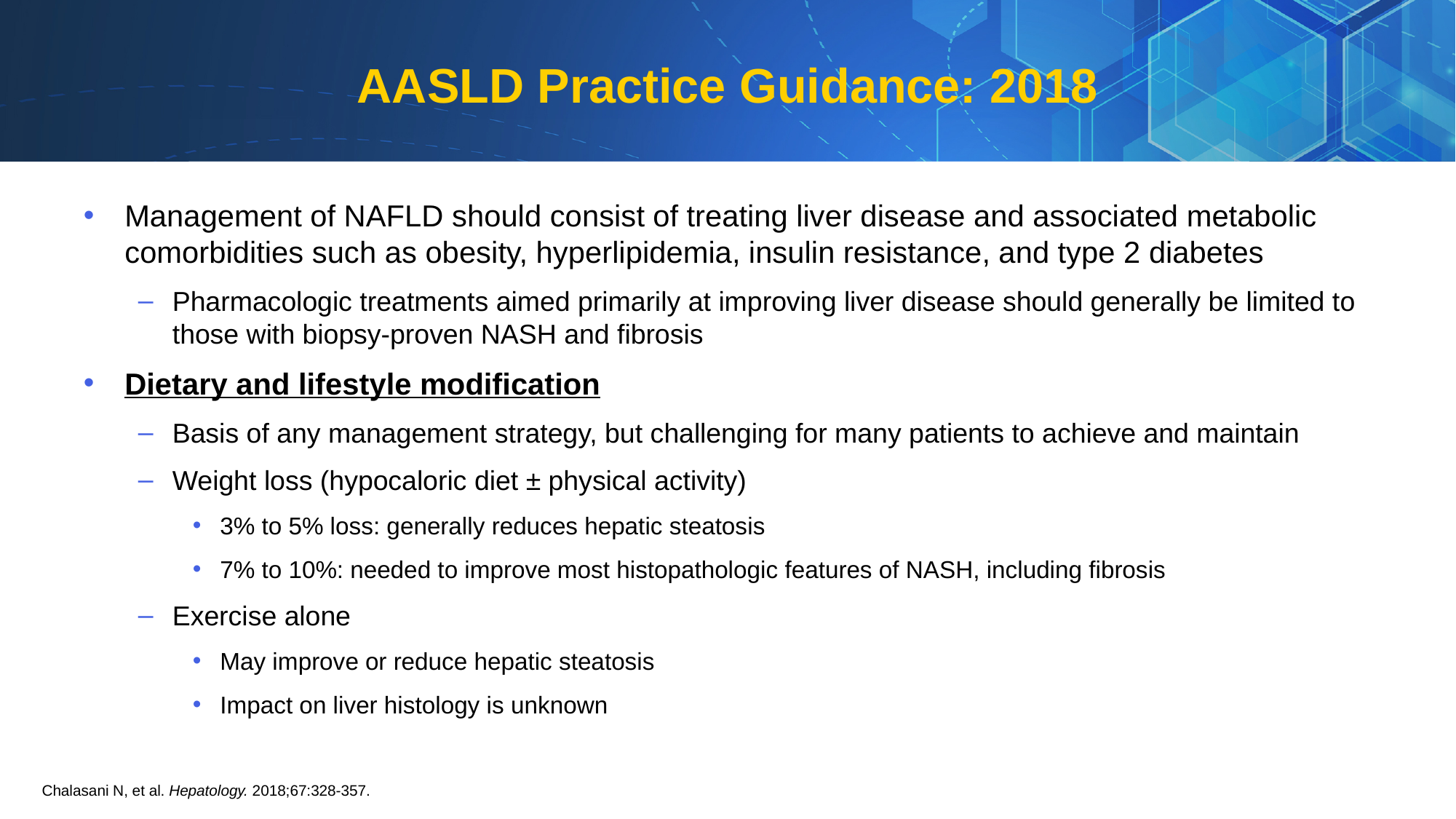

# AASLD Practice Guidance: 2018
Management of NAFLD should consist of treating liver disease and associated metabolic comorbidities such as obesity, hyperlipidemia, insulin resistance, and type 2 diabetes
Pharmacologic treatments aimed primarily at improving liver disease should generally be limited to those with biopsy-proven NASH and fibrosis
Dietary and lifestyle modification
Basis of any management strategy, but challenging for many patients to achieve and maintain
Weight loss (hypocaloric diet ± physical activity)
3% to 5% loss: generally reduces hepatic steatosis
7% to 10%: needed to improve most histopathologic features of NASH, including fibrosis
Exercise alone
May improve or reduce hepatic steatosis
Impact on liver histology is unknown
Chalasani N, et al. Hepatology. 2018;67:328-357.